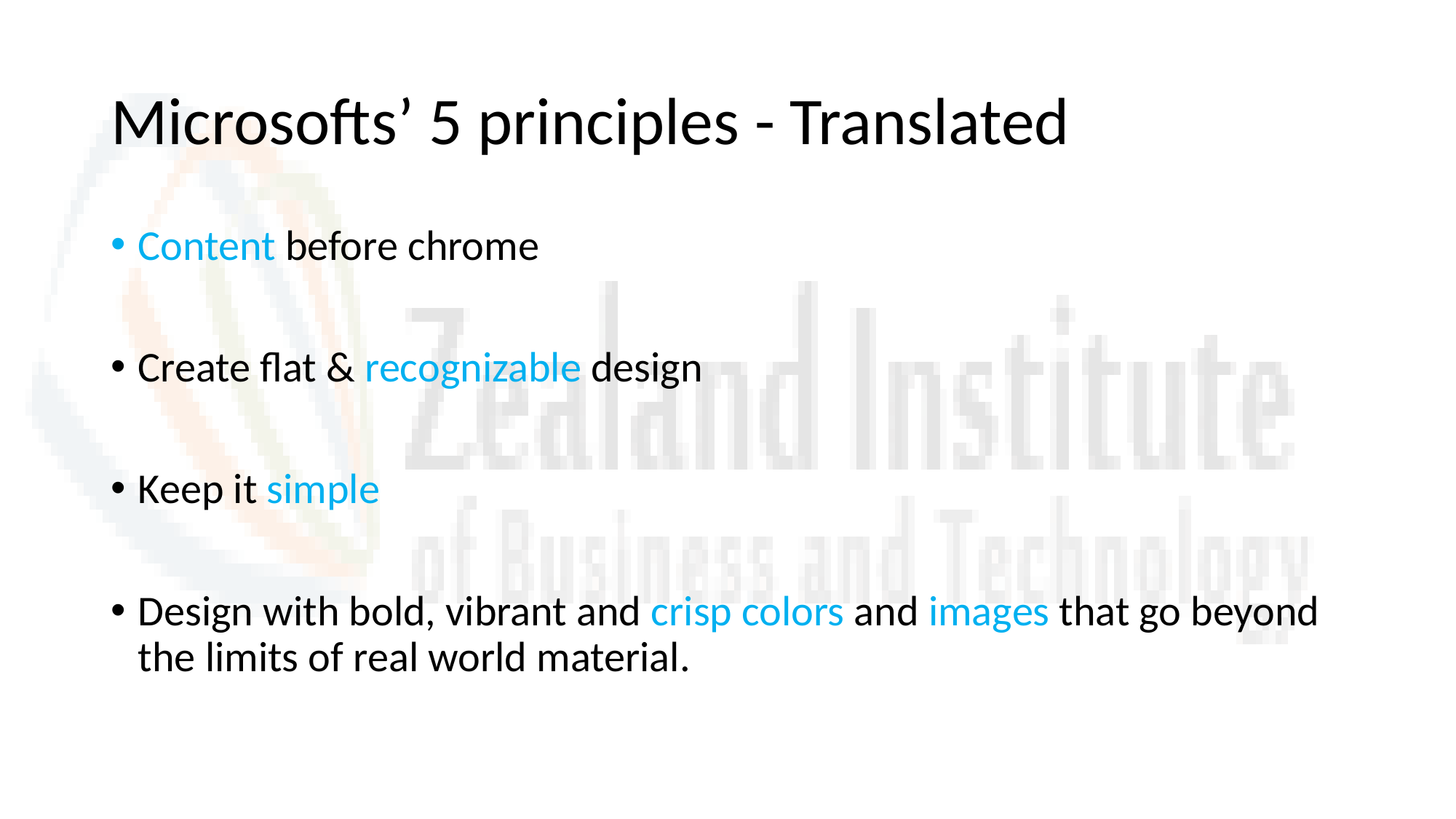

# Microsofts’ 5 principles - Translated
Content before chrome

Create flat & recognizable design

Keep it simple

Design with bold, vibrant and crisp colors and images that go beyond the limits of real world material.